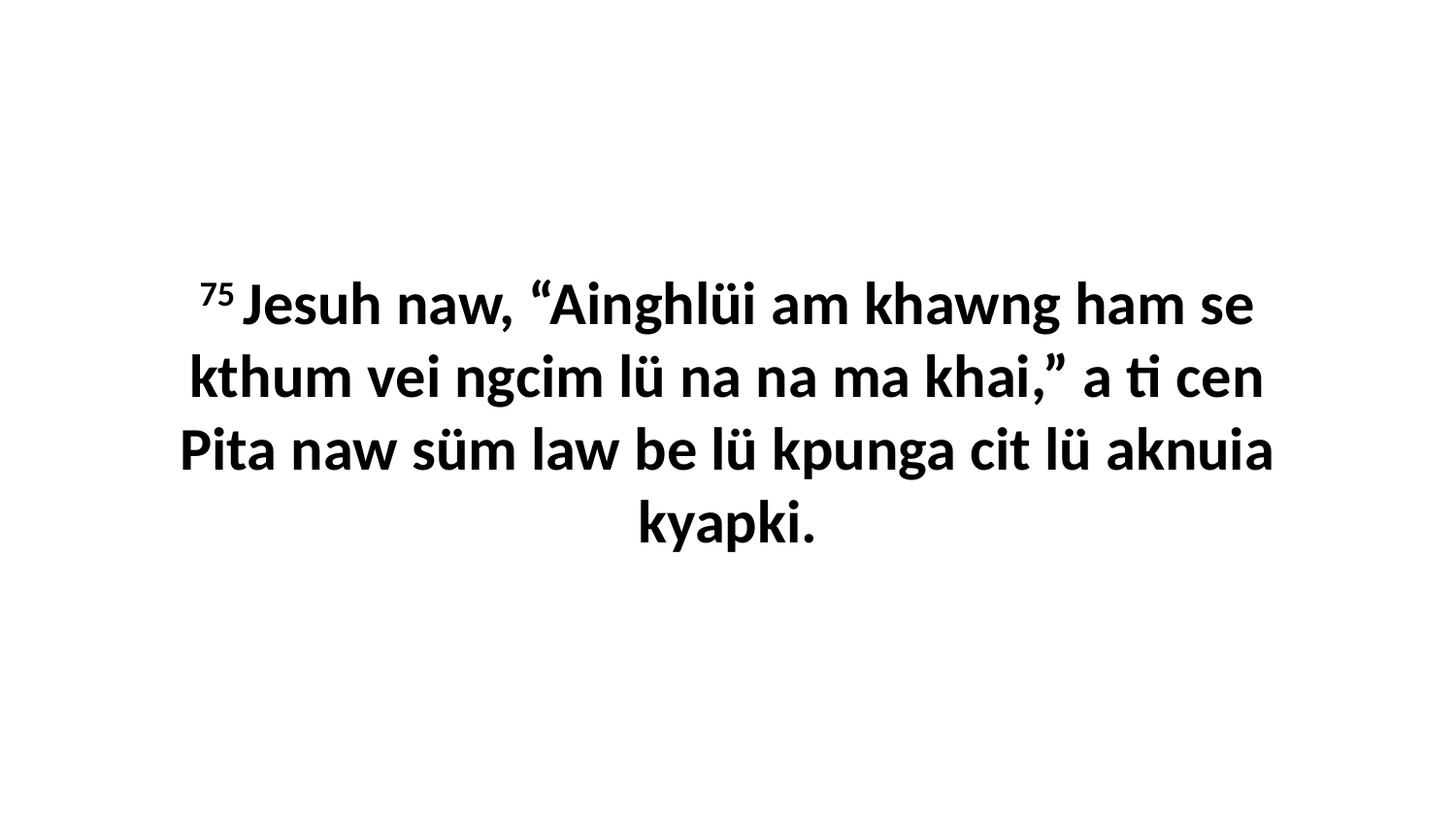

75 Jesuh naw, “Ainghlüi am khawng ham se kthum vei ngcim lü na na ma khai,” a ti cen Pita naw süm law be lü kpunga cit lü aknuia kyapki.